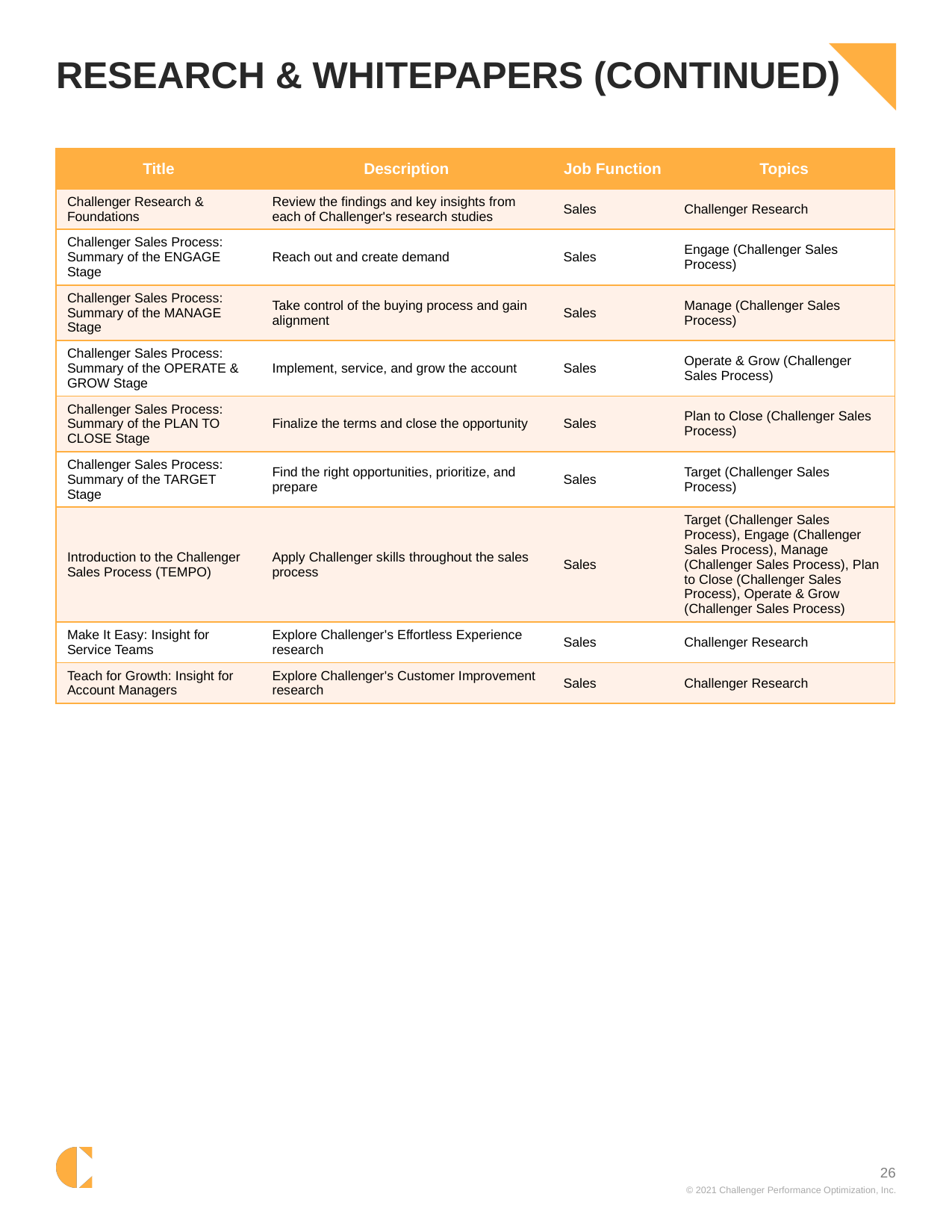

# Research & Whitepapers (Continued)
| Title | Description | Job Function | Topics |
| --- | --- | --- | --- |
| Challenger Research & Foundations | Review the findings and key insights from each of Challenger's research studies | Sales | Challenger Research |
| Challenger Sales Process: Summary of the ENGAGE Stage | Reach out and create demand | Sales | Engage (Challenger Sales Process) |
| Challenger Sales Process: Summary of the MANAGE Stage | Take control of the buying process and gain alignment | Sales | Manage (Challenger Sales Process) |
| Challenger Sales Process: Summary of the OPERATE & GROW Stage | Implement, service, and grow the account | Sales | Operate & Grow (Challenger Sales Process) |
| Challenger Sales Process: Summary of the PLAN TO CLOSE Stage | Finalize the terms and close the opportunity | Sales | Plan to Close (Challenger Sales Process) |
| Challenger Sales Process: Summary of the TARGET Stage | Find the right opportunities, prioritize, and prepare | Sales | Target (Challenger Sales Process) |
| Introduction to the Challenger Sales Process (TEMPO) | Apply Challenger skills throughout the sales process | Sales | Target (Challenger Sales Process), Engage (Challenger Sales Process), Manage (Challenger Sales Process), Plan to Close (Challenger Sales Process), Operate & Grow (Challenger Sales Process) |
| Make It Easy: Insight for Service Teams | Explore Challenger's Effortless Experience research | Sales | Challenger Research |
| Teach for Growth: Insight for Account Managers | Explore Challenger's Customer Improvement research | Sales | Challenger Research |